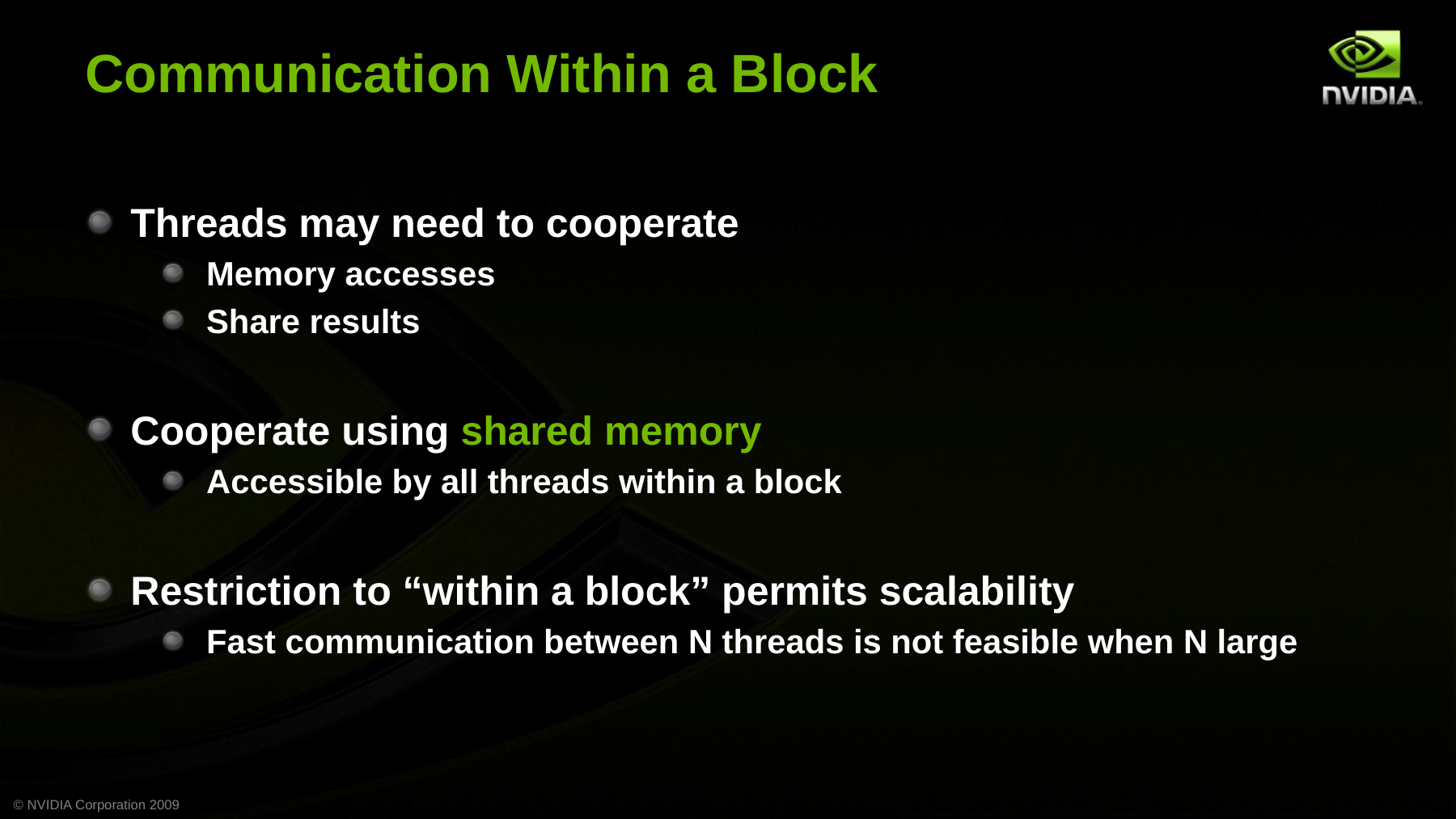

# Communication Within a Block
Threads may need to cooperate
Memory accesses
Share results

Cooperate using shared memory
Accessible by all threads within a block

Restriction to “within a block” permits scalability
Fast communication between N threads is not feasible when N large